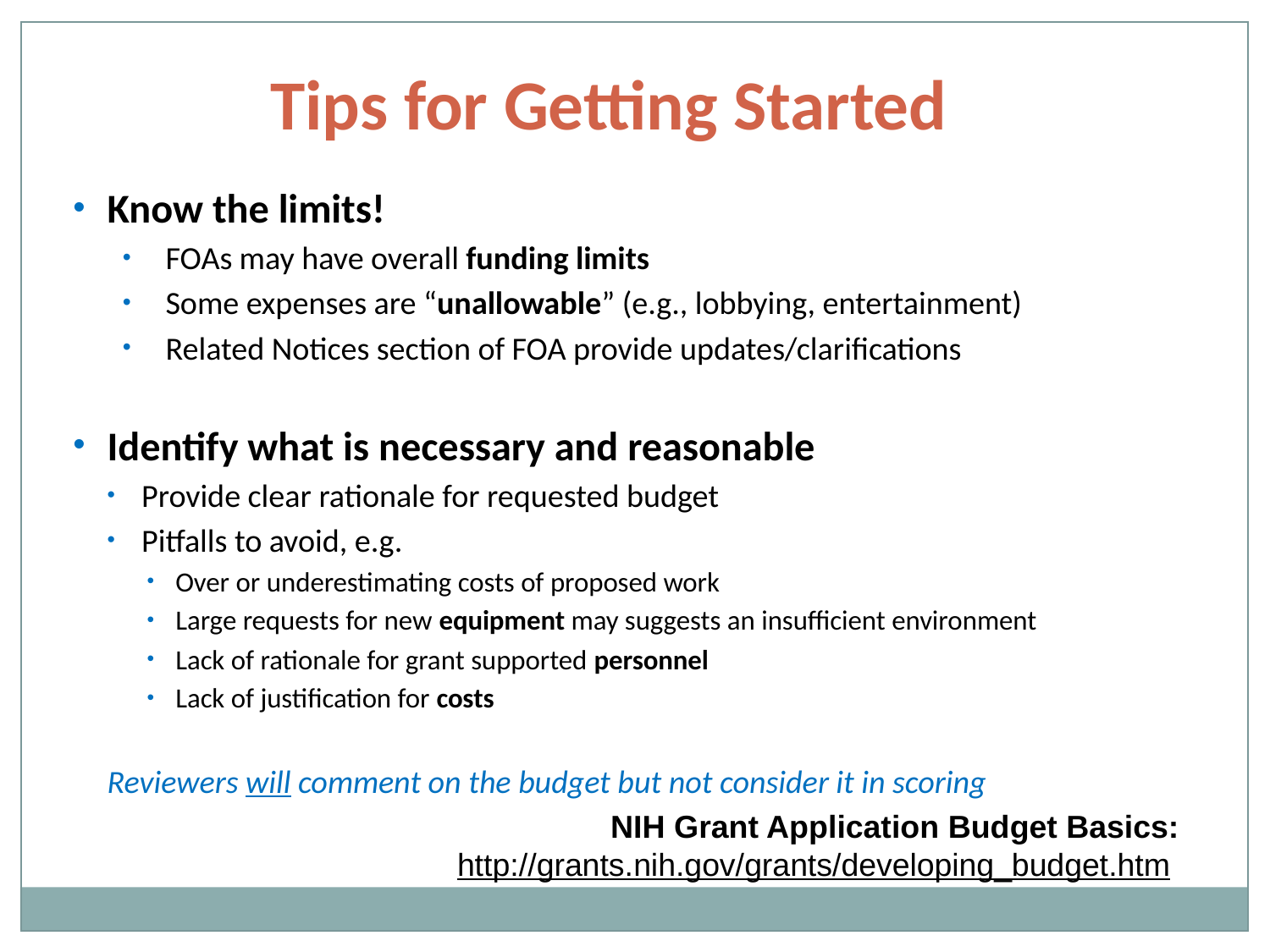

Tips for Getting Started
Know the limits!
FOAs may have overall funding limits
Some expenses are “unallowable” (e.g., lobbying, entertainment)
Related Notices section of FOA provide updates/clarifications

Identify what is necessary and reasonable
Provide clear rationale for requested budget
Pitfalls to avoid, e.g.
Over or underestimating costs of proposed work
Large requests for new equipment may suggests an insufficient environment
Lack of rationale for grant supported personnel
Lack of justification for costs

Reviewers will comment on the budget but not consider it in scoring
NIH Grant Application Budget Basics:
http://grants.nih.gov/grants/developing_budget.htm